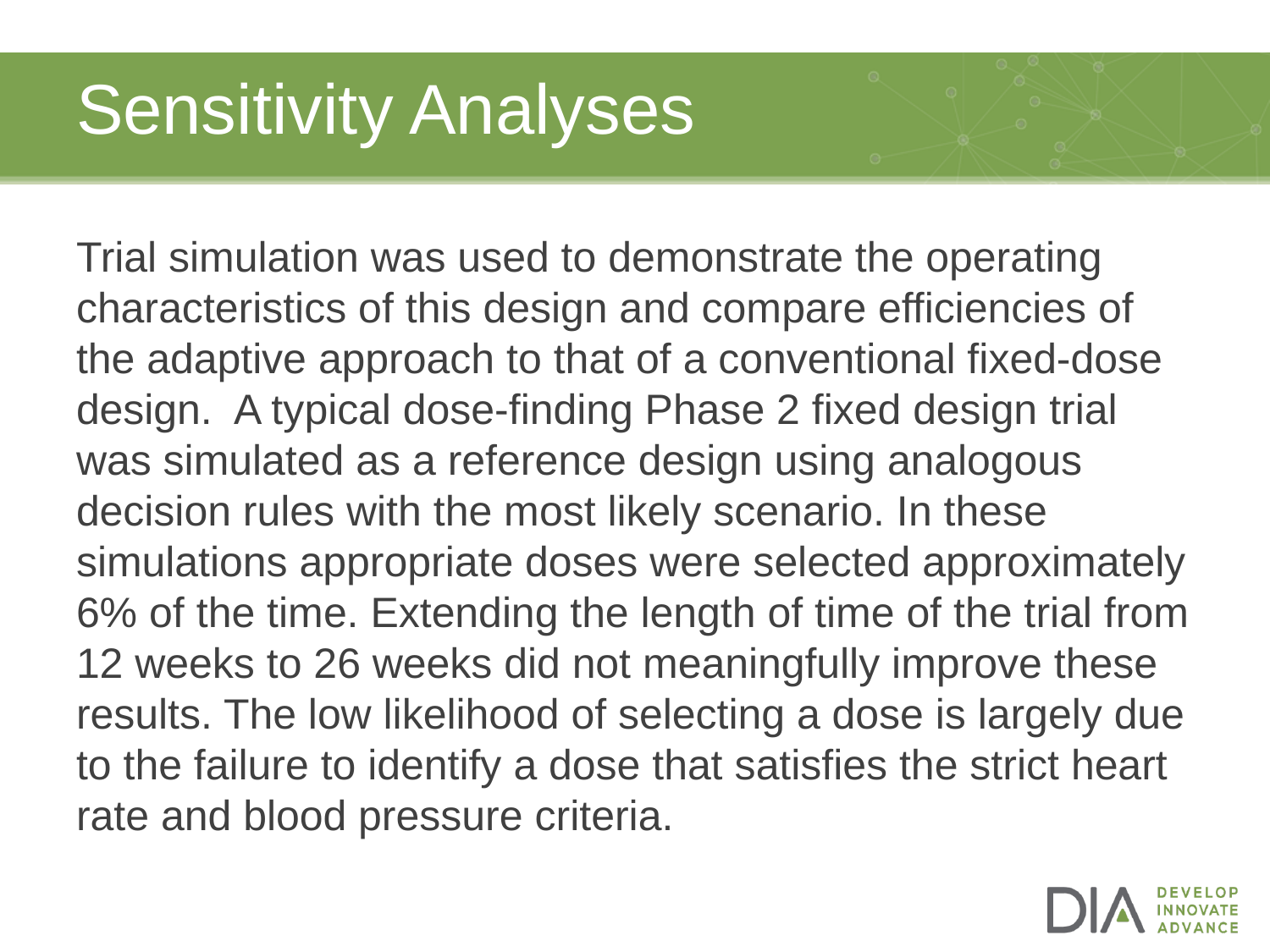

# Sensitivity Analyses
Trial simulation was used to demonstrate the operating characteristics of this design and compare efficiencies of the adaptive approach to that of a conventional fixed-dose design.  A typical dose-finding Phase 2 fixed design trial was simulated as a reference design using analogous decision rules with the most likely scenario. In these simulations appropriate doses were selected approximately 6% of the time. Extending the length of time of the trial from 12 weeks to 26 weeks did not meaningfully improve these results. The low likelihood of selecting a dose is largely due to the failure to identify a dose that satisfies the strict heart rate and blood pressure criteria.